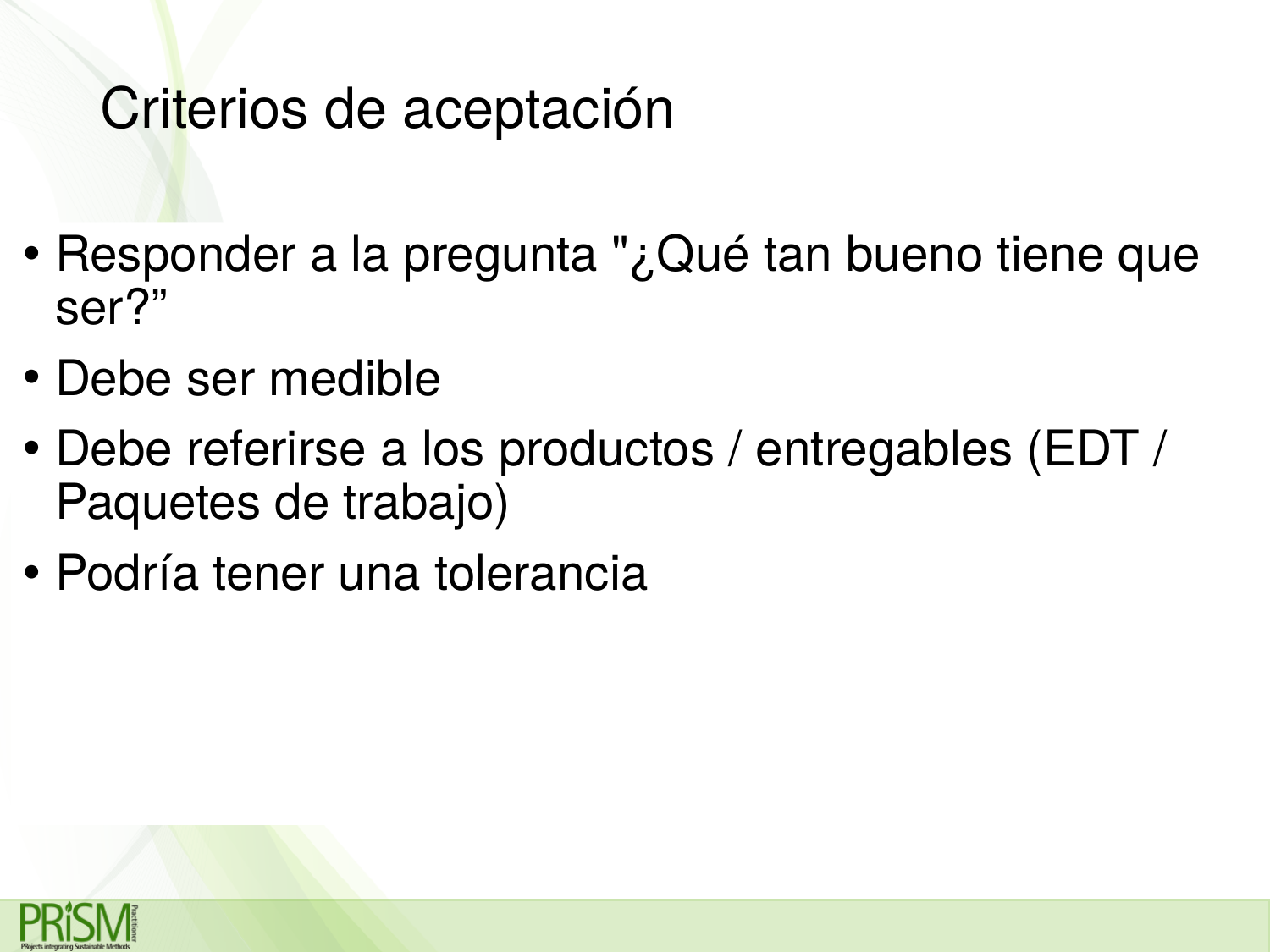

# Criterios de aceptación
Responder a la pregunta "¿Qué tan bueno tiene que ser?”
Debe ser medible
Debe referirse a los productos / entregables (EDT / Paquetes de trabajo)
Podría tener una tolerancia